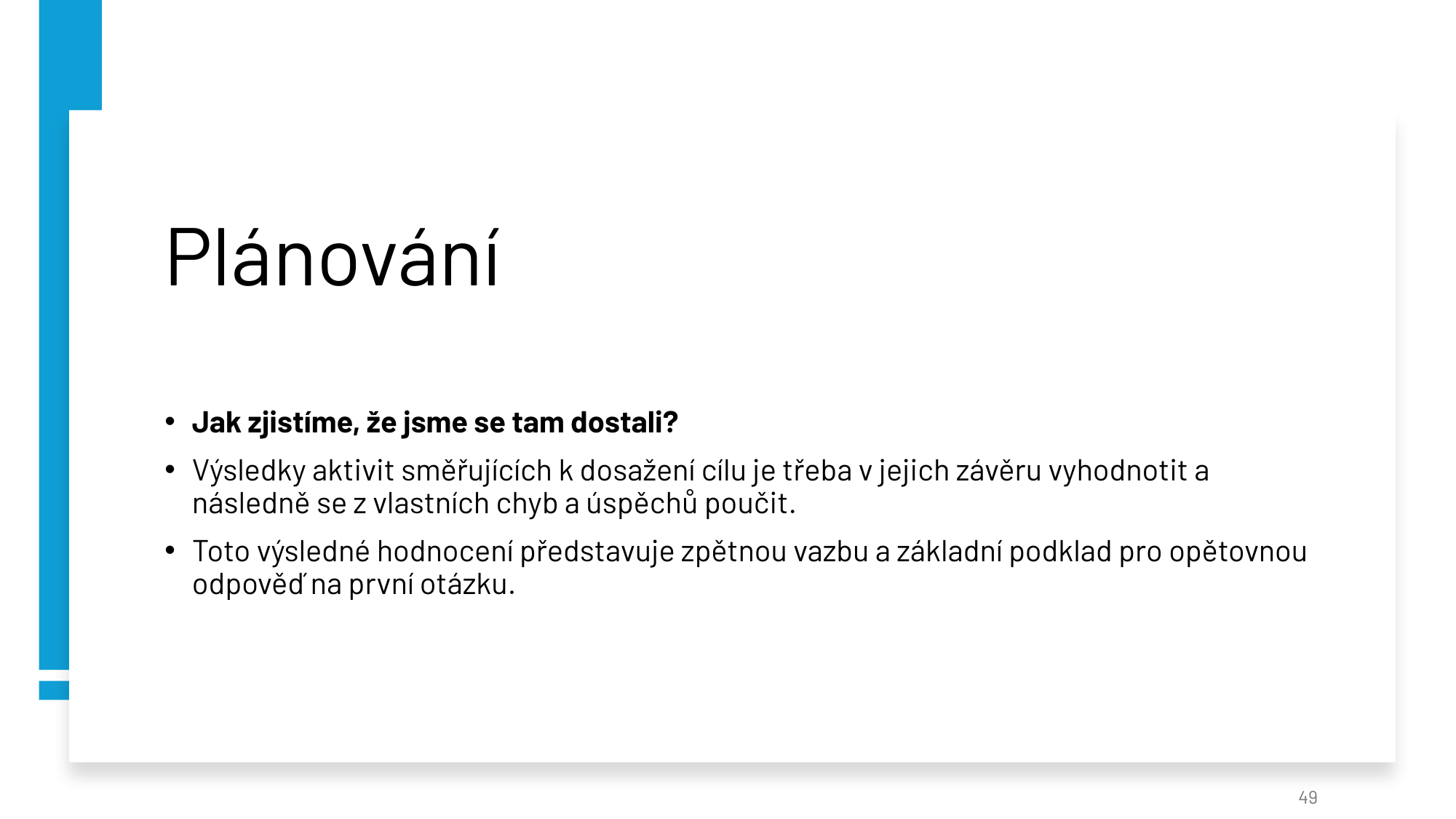

# Plánování

Jak zjistíme, že jsme se tam dostali?
Výsledky aktivit směřujících k dosažení cílu je třeba v jejich závěru vyhodnotit a následně se z vlastních chyb a úspěchů poučit.
Toto výsledné hodnocení představuje zpětnou vazbu a základní podklad pro opětovnou odpověď na první otázku.

49